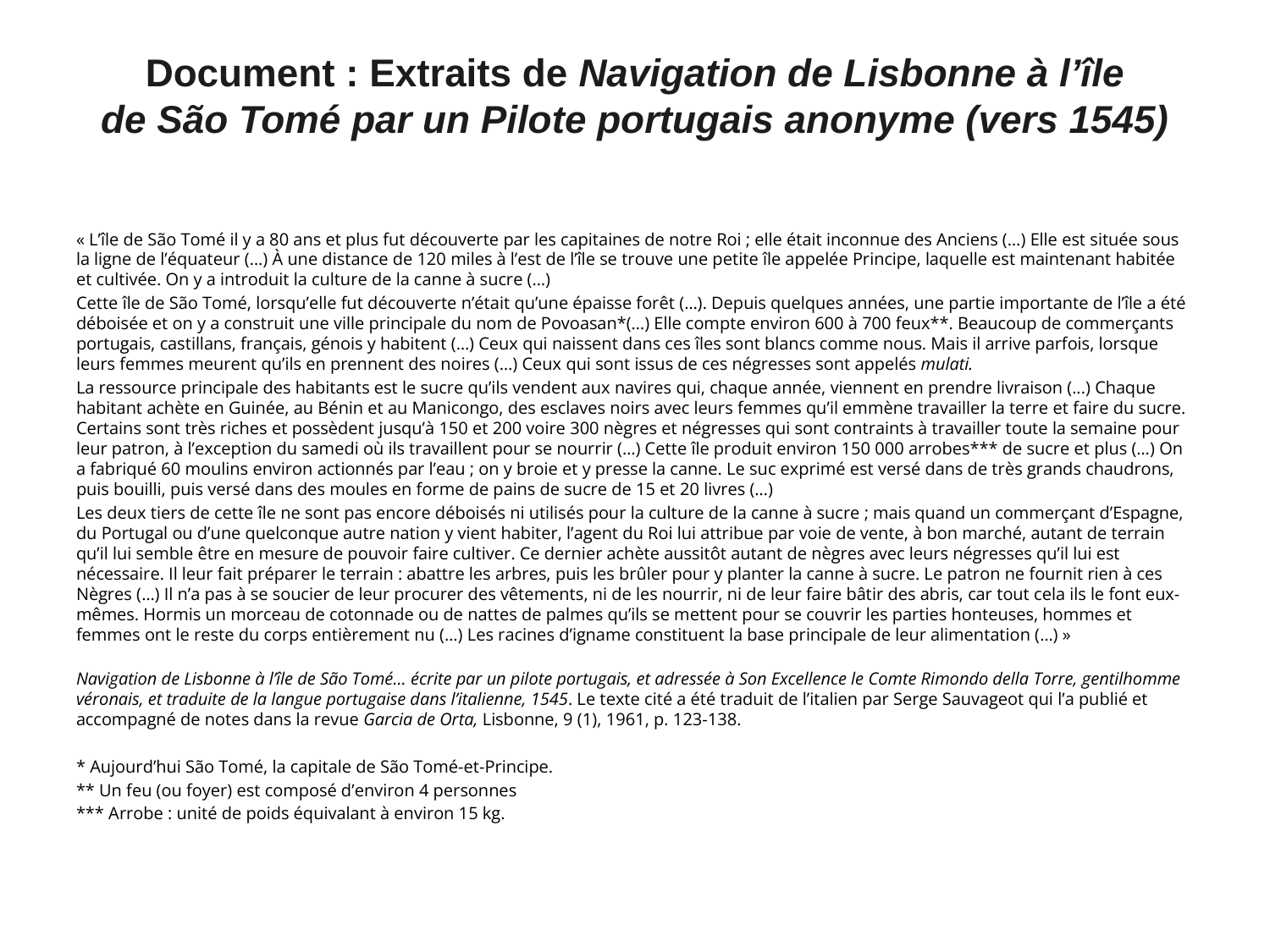

# Document : Extraits de Navigation de Lisbonne à l’île de São Tomé par un Pilote portugais anonyme (vers 1545)
« L’île de São Tomé il y a 80 ans et plus fut découverte par les capitaines de notre Roi ; elle était inconnue des Anciens (…) Elle est située sous la ligne de l’équateur (…) À une distance de 120 miles à l’est de l’île se trouve une petite île appelée Principe, laquelle est maintenant habitée et cultivée. On y a introduit la culture de la canne à sucre (…)
Cette île de São Tomé, lorsqu’elle fut découverte n’était qu’une épaisse forêt (…). Depuis quelques années, une partie importante de l’île a été déboisée et on y a construit une ville principale du nom de Povoasan*(…) Elle compte environ 600 à 700 feux**. Beaucoup de commerçants portugais, castillans, français, génois y habitent (…) Ceux qui naissent dans ces îles sont blancs comme nous. Mais il arrive parfois, lorsque leurs femmes meurent qu’ils en prennent des noires (…) Ceux qui sont issus de ces négresses sont appelés mulati.
La ressource principale des habitants est le sucre qu’ils vendent aux navires qui, chaque année, viennent en prendre livraison (...) Chaque habitant achète en Guinée, au Bénin et au Manicongo, des esclaves noirs avec leurs femmes qu’il emmène travailler la terre et faire du sucre. Certains sont très riches et possèdent jusqu’à 150 et 200 voire 300 nègres et négresses qui sont contraints à travailler toute la semaine pour leur patron, à l’exception du samedi où ils travaillent pour se nourrir (…) Cette île produit environ 150 000 arrobes*** de sucre et plus (…) On a fabriqué 60 moulins environ actionnés par l’eau ; on y broie et y presse la canne. Le suc exprimé est versé dans de très grands chaudrons, puis bouilli, puis versé dans des moules en forme de pains de sucre de 15 et 20 livres (…)
Les deux tiers de cette île ne sont pas encore déboisés ni utilisés pour la culture de la canne à sucre ; mais quand un commerçant d’Espagne, du Portugal ou d’une quelconque autre nation y vient habiter, l’agent du Roi lui attribue par voie de vente, à bon marché, autant de terrain qu’il lui semble être en mesure de pouvoir faire cultiver. Ce dernier achète aussitôt autant de nègres avec leurs négresses qu’il lui est nécessaire. Il leur fait préparer le terrain : abattre les arbres, puis les brûler pour y planter la canne à sucre. Le patron ne fournit rien à ces Nègres (…) Il n’a pas à se soucier de leur procurer des vêtements, ni de les nourrir, ni de leur faire bâtir des abris, car tout cela ils le font eux-mêmes. Hormis un morceau de cotonnade ou de nattes de palmes qu’ils se mettent pour se couvrir les parties honteuses, hommes et femmes ont le reste du corps entièrement nu (…) Les racines d’igname constituent la base principale de leur alimentation (…) »
Navigation de Lisbonne à l’île de São Tomé… écrite par un pilote portugais, et adressée à Son Excellence le Comte Rimondo della Torre, gentilhomme véronais, et traduite de la langue portugaise dans l’italienne, 1545. Le texte cité a été traduit de l’italien par Serge Sauvageot qui l’a publié et accompagné de notes dans la revue Garcia de Orta, Lisbonne, 9 (1), 1961, p. 123-138.

* Aujourd’hui São Tomé, la capitale de São Tomé-et-Principe.
** Un feu (ou foyer) est composé d’environ 4 personnes
*** Arrobe : unité de poids équivalant à environ 15 kg.